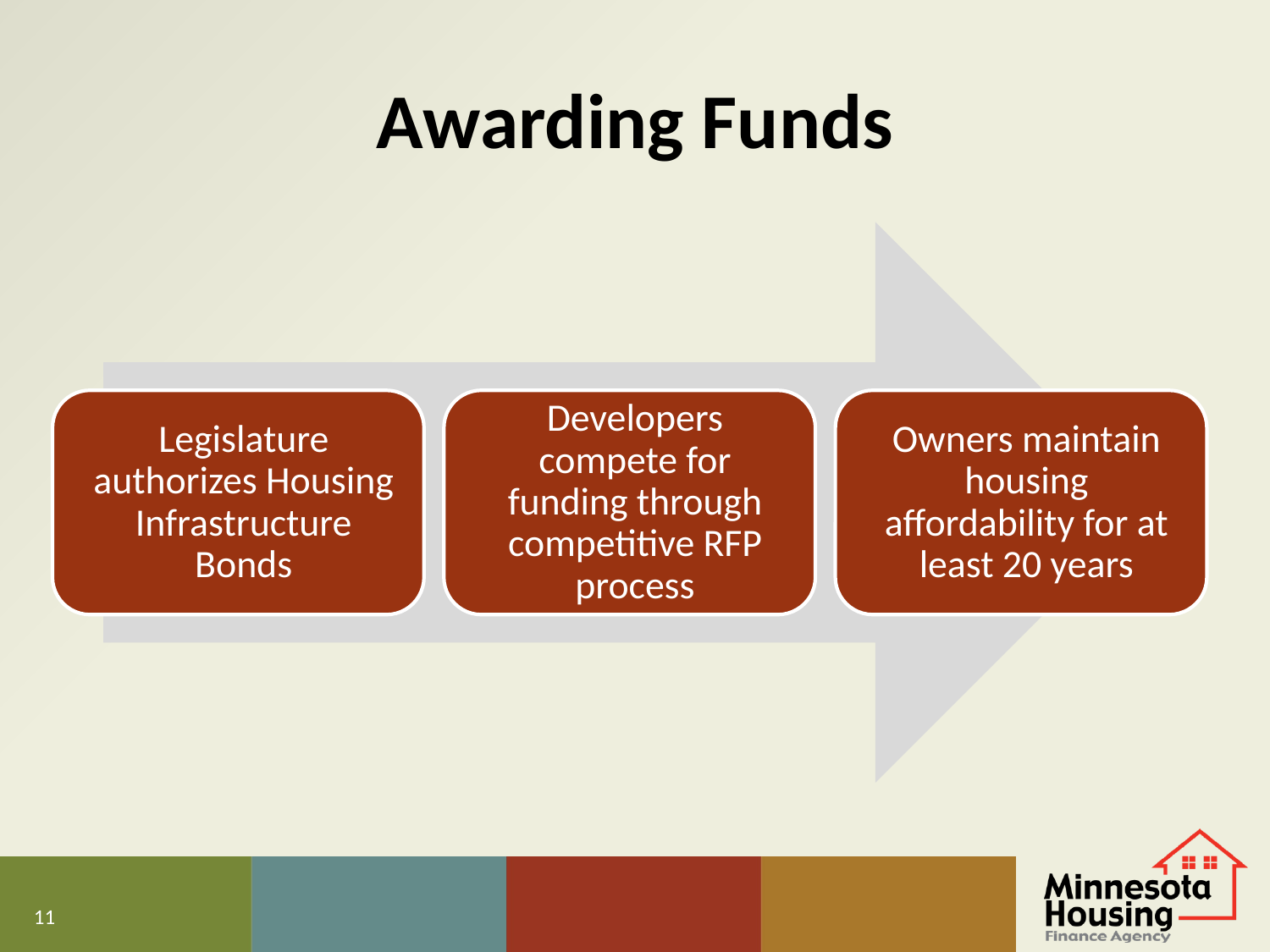

# Awarding Funds
Legislature authorizes Housing Infrastructure Bonds
Developers compete for funding through competitive RFP process
Owners maintain housing affordability for at least 20 years